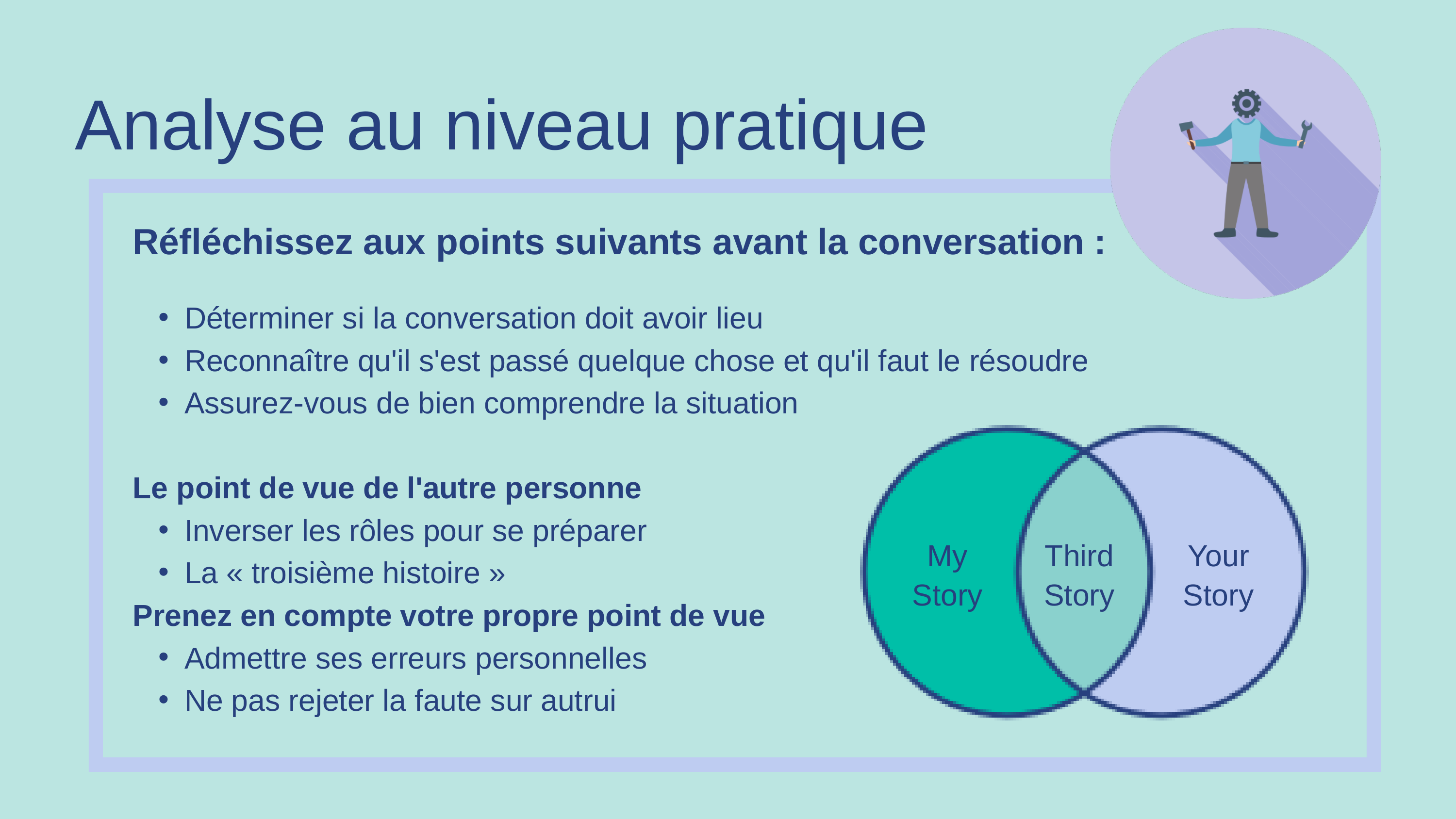

Analyse au niveau pratique

Réfléchissez aux points suivants avant la conversation :
Déterminer si la conversation doit avoir lieu
Reconnaître qu'il s'est passé quelque chose et qu'il faut le résoudre
Assurez-vous de bien comprendre la situation

Le point de vue de l'autre personne
Inverser les rôles pour se préparer
La « troisième histoire »
Prenez en compte votre propre point de vue
Admettre ses erreurs personnelles
Ne pas rejeter la faute sur autrui

My Story
Third Story
Your Story